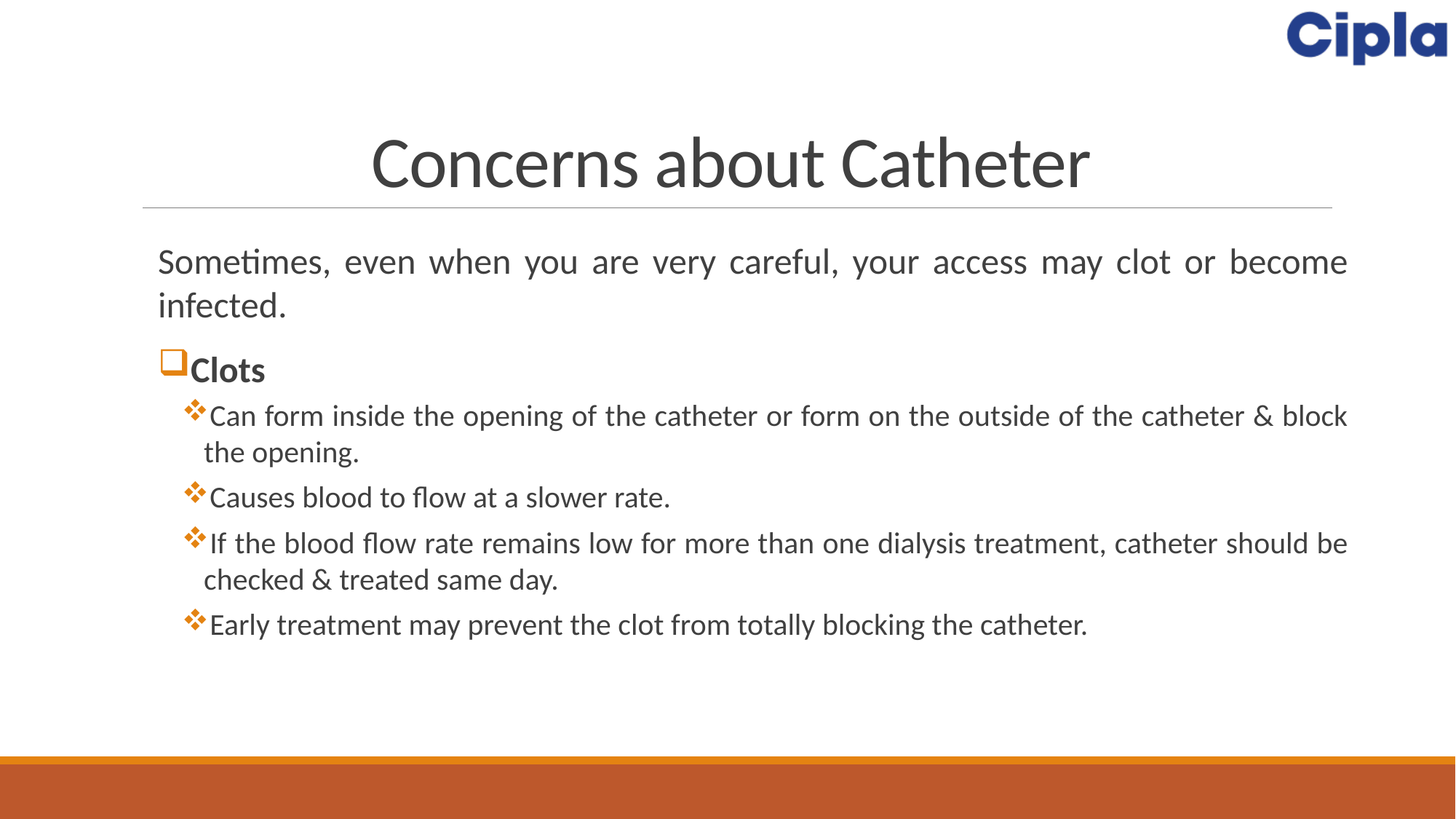

# Concerns about Catheter
Sometimes, even when you are very careful, your access may clot or become infected.
Clots
Can form inside the opening of the catheter or form on the outside of the catheter & block the opening.
Causes blood to flow at a slower rate.
If the blood flow rate remains low for more than one dialysis treatment, catheter should be checked & treated same day.
Early treatment may prevent the clot from totally blocking the catheter.